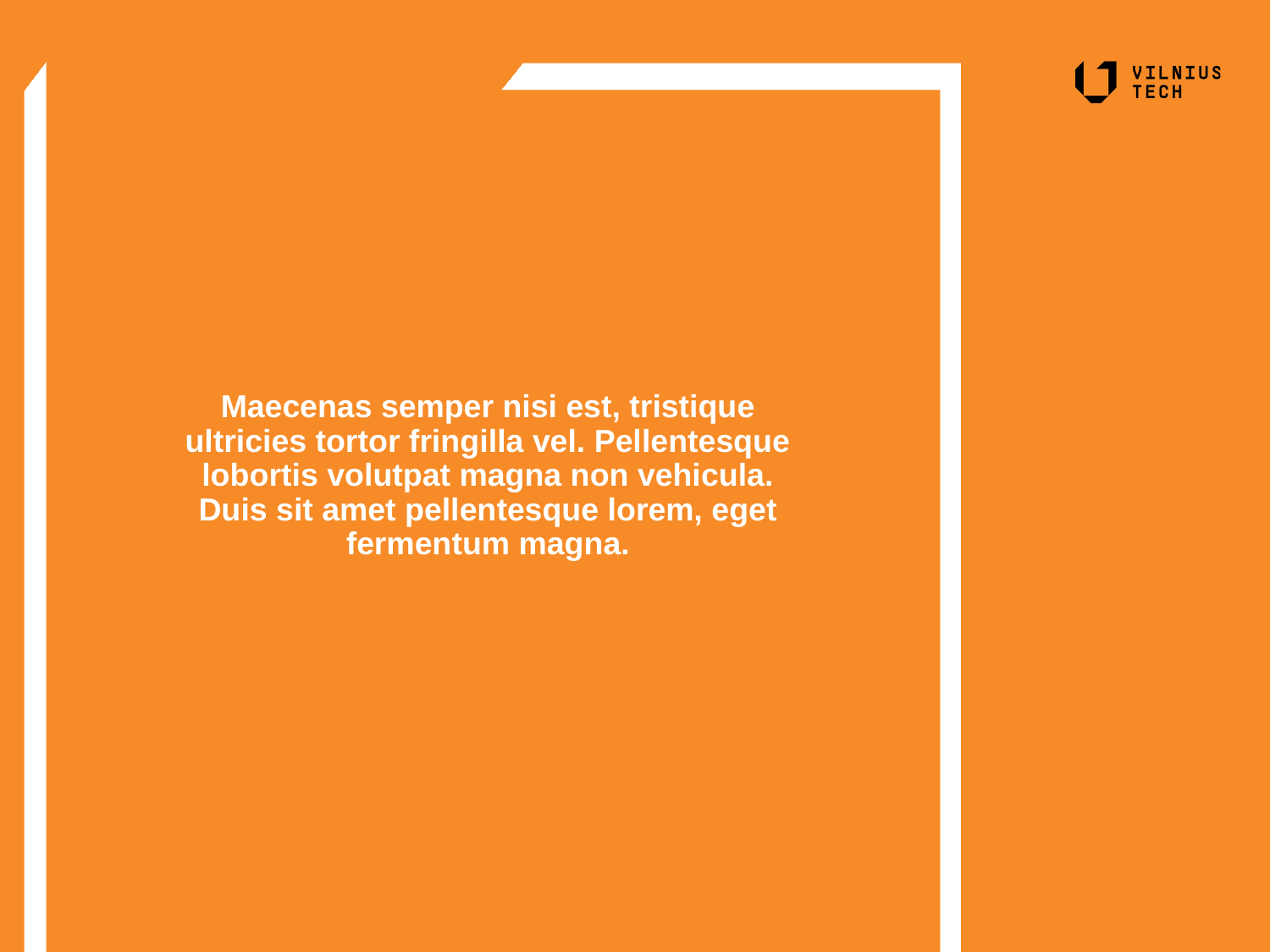

Maecenas semper nisi est, tristique ultricies tortor fringilla vel. Pellentesque lobortis volutpat magna non vehicula. Duis sit amet pellentesque lorem, eget fermentum magna.